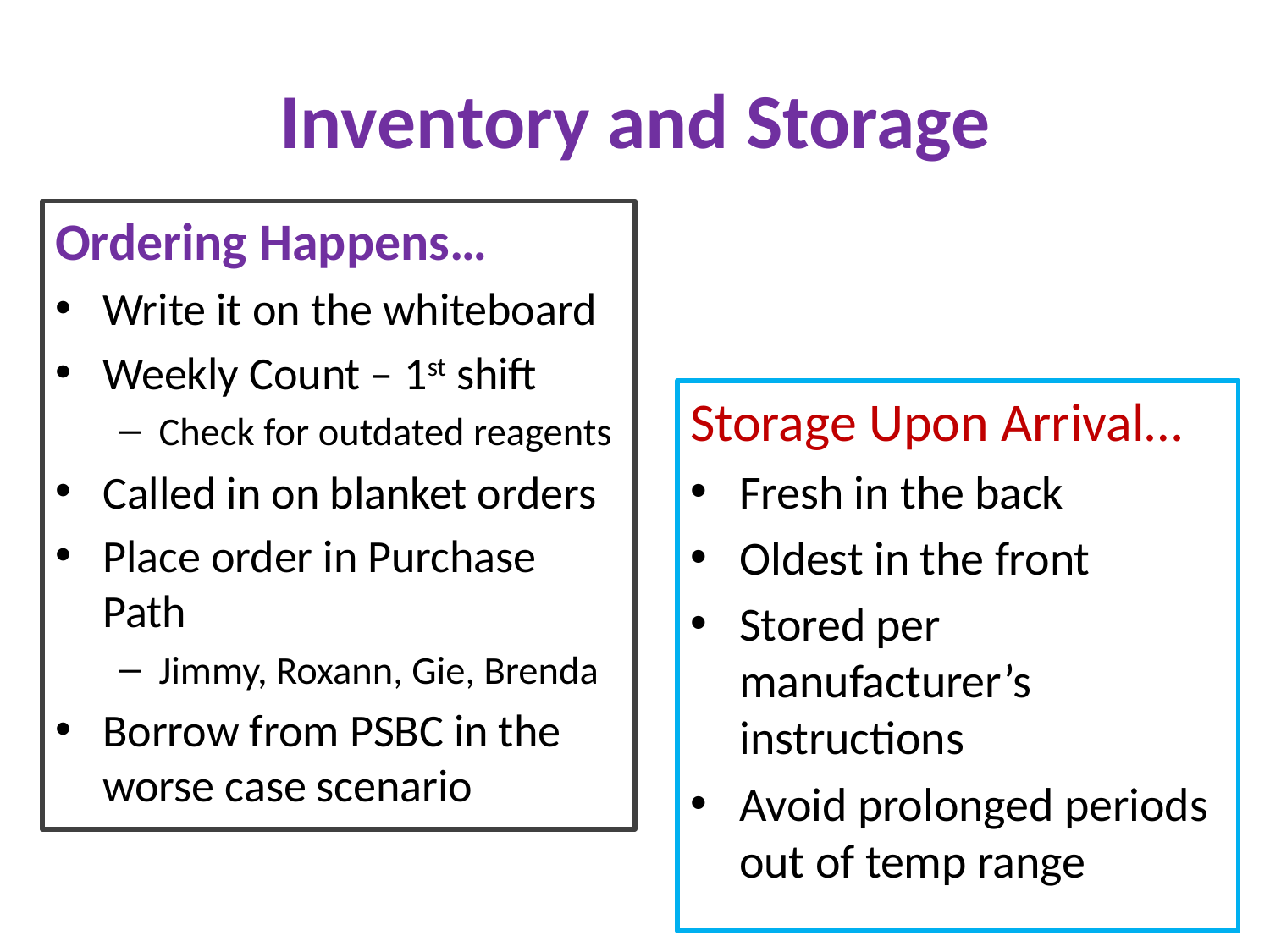

# Inventory and Storage
Ordering Happens…
Write it on the whiteboard
Weekly Count – 1st shift
Check for outdated reagents
Called in on blanket orders
Place order in Purchase Path
Jimmy, Roxann, Gie, Brenda
Borrow from PSBC in the worse case scenario

Storage Upon Arrival…
Fresh in the back
Oldest in the front
Stored per manufacturer’s instructions
Avoid prolonged periods out of temp range